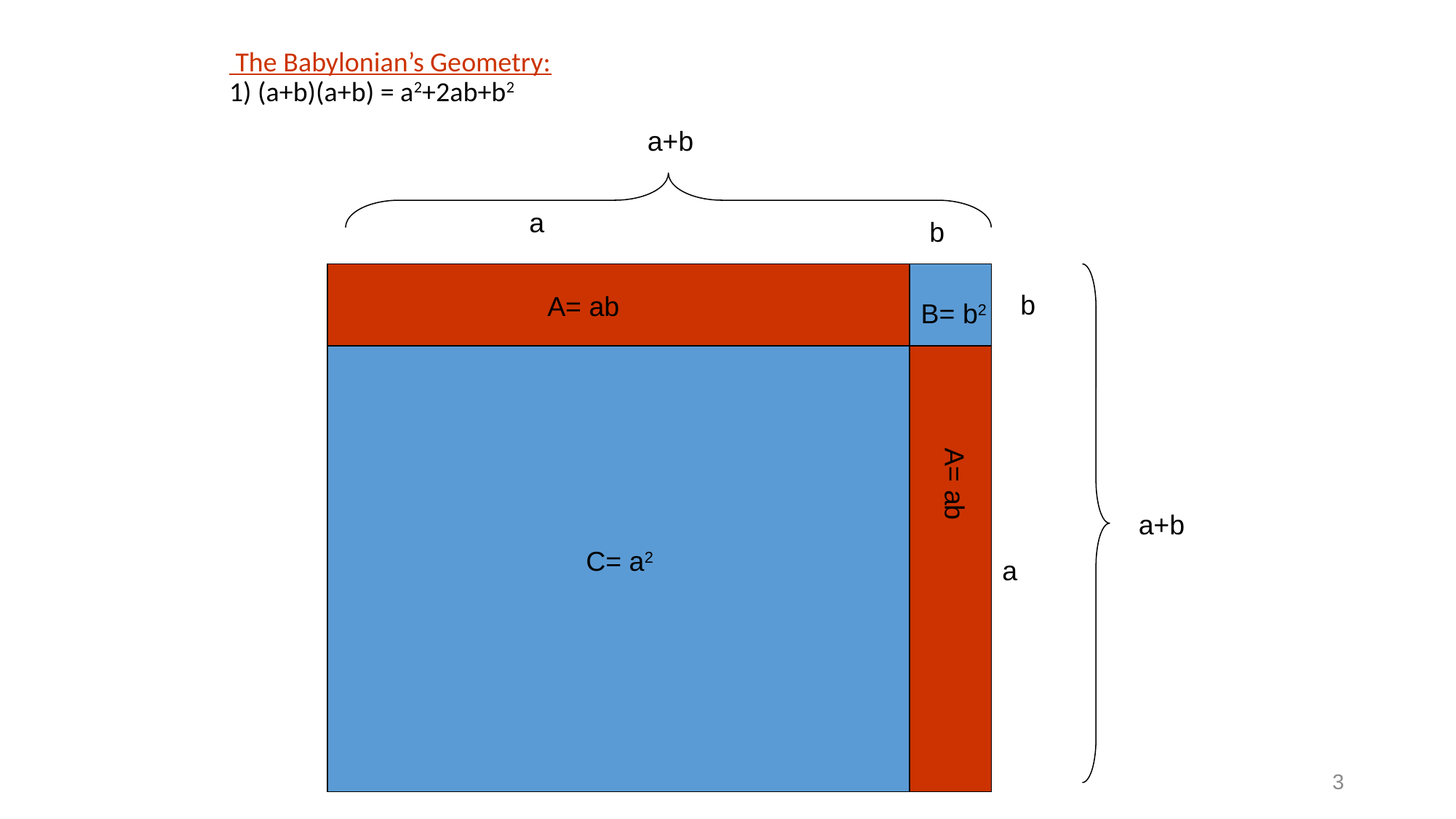

# The Babylonian’s Geometry: 1) (a+b)(a+b) = a2+2ab+b2
a+b
a
b

b
A= ab
B= b2
A= ab
a+b

C= a2
a
3